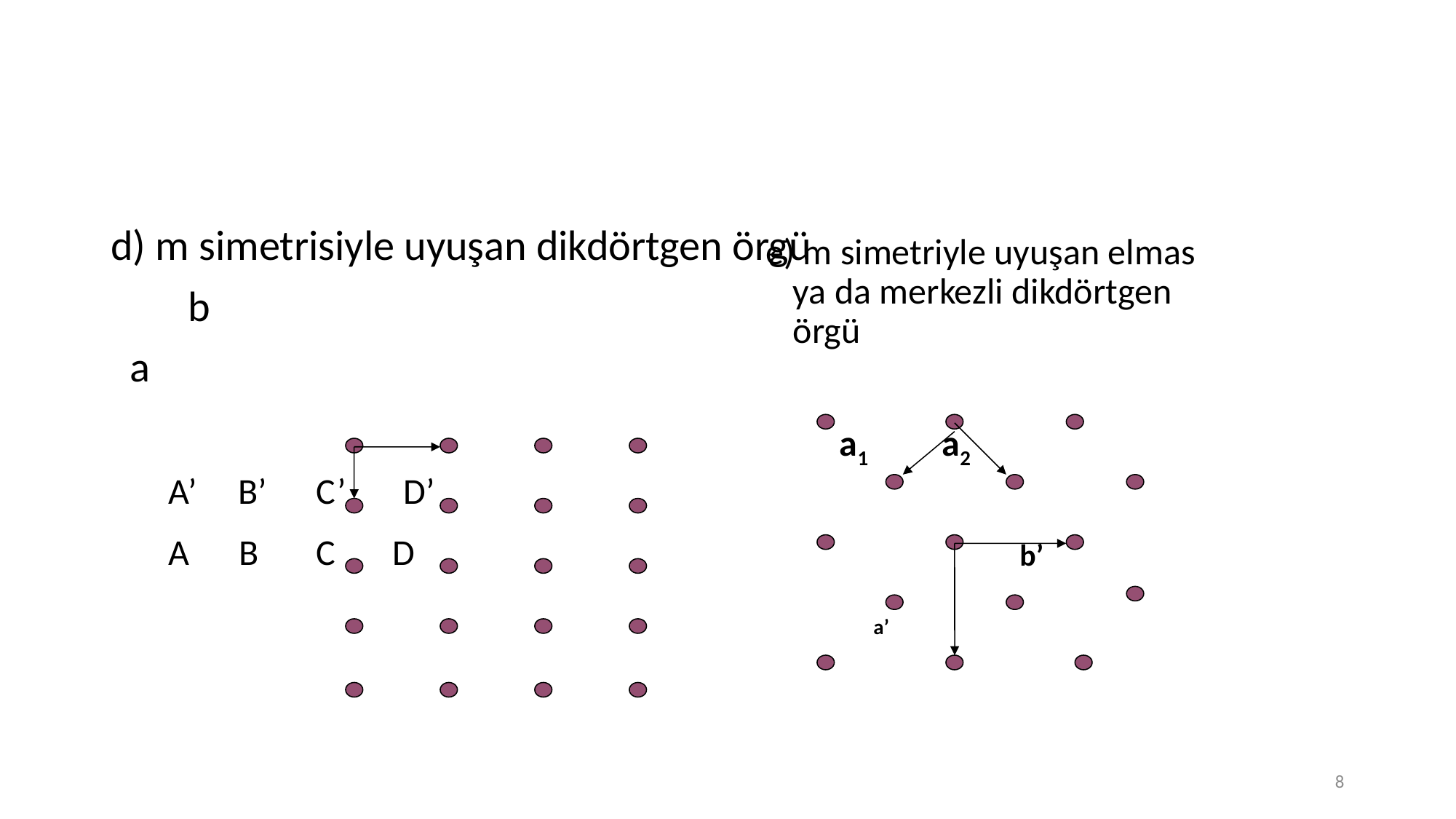

#
d) m simetrisiyle uyuşan dikdörtgen örgü
        b
  a

      A’     B’      C’       D’
      A      B       C       D
e) m simetriyle uyuşan elmas ya da merkezli dikdörtgen  örgü

         a1         a2

			 b’
	                 a’

8